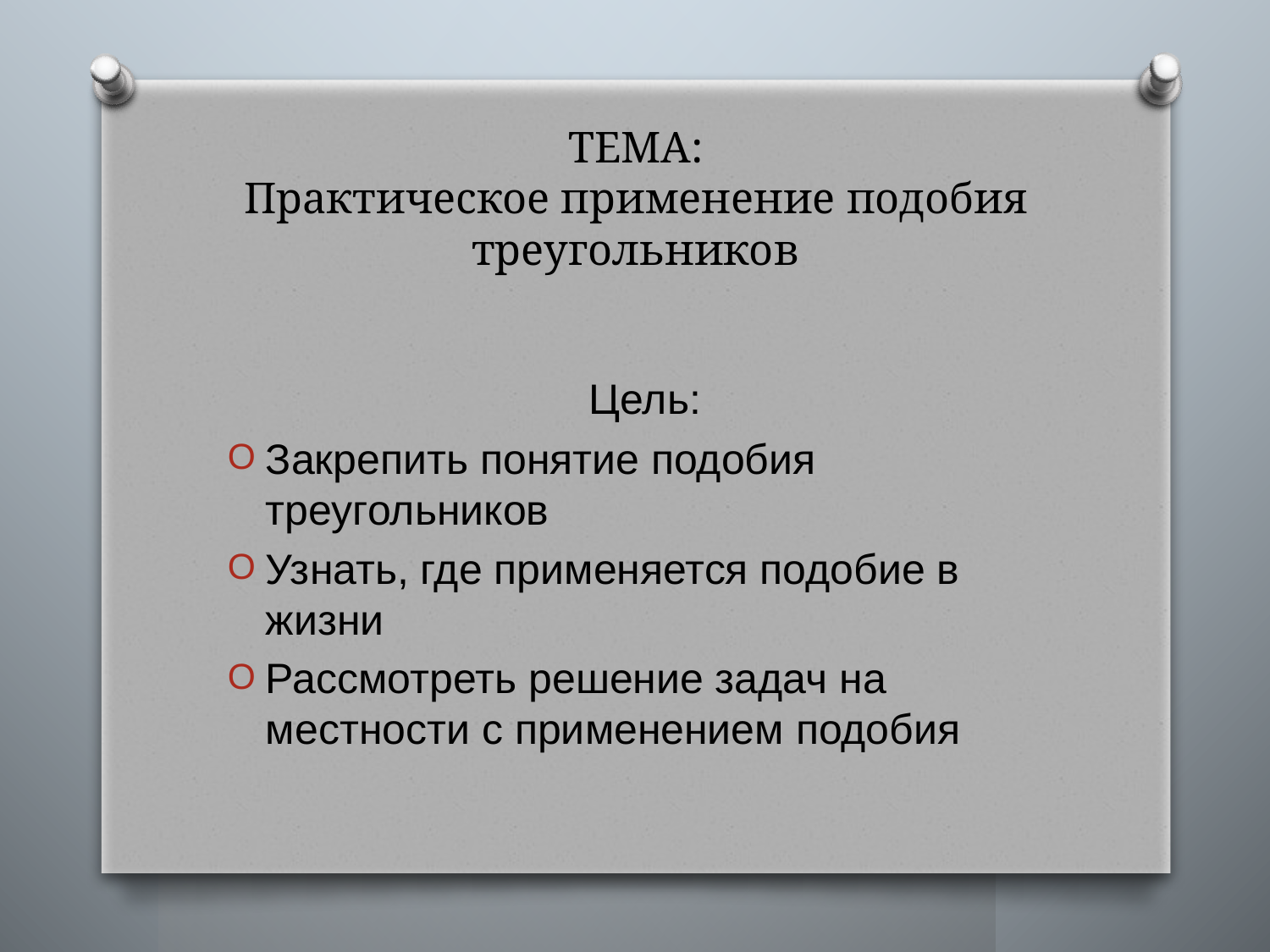

# ТЕМА: Практическое применение подобия треугольников
Цель:
Закрепить понятие подобия треугольников
Узнать, где применяется подобие в жизни
Рассмотреть решение задач на местности с применением подобия